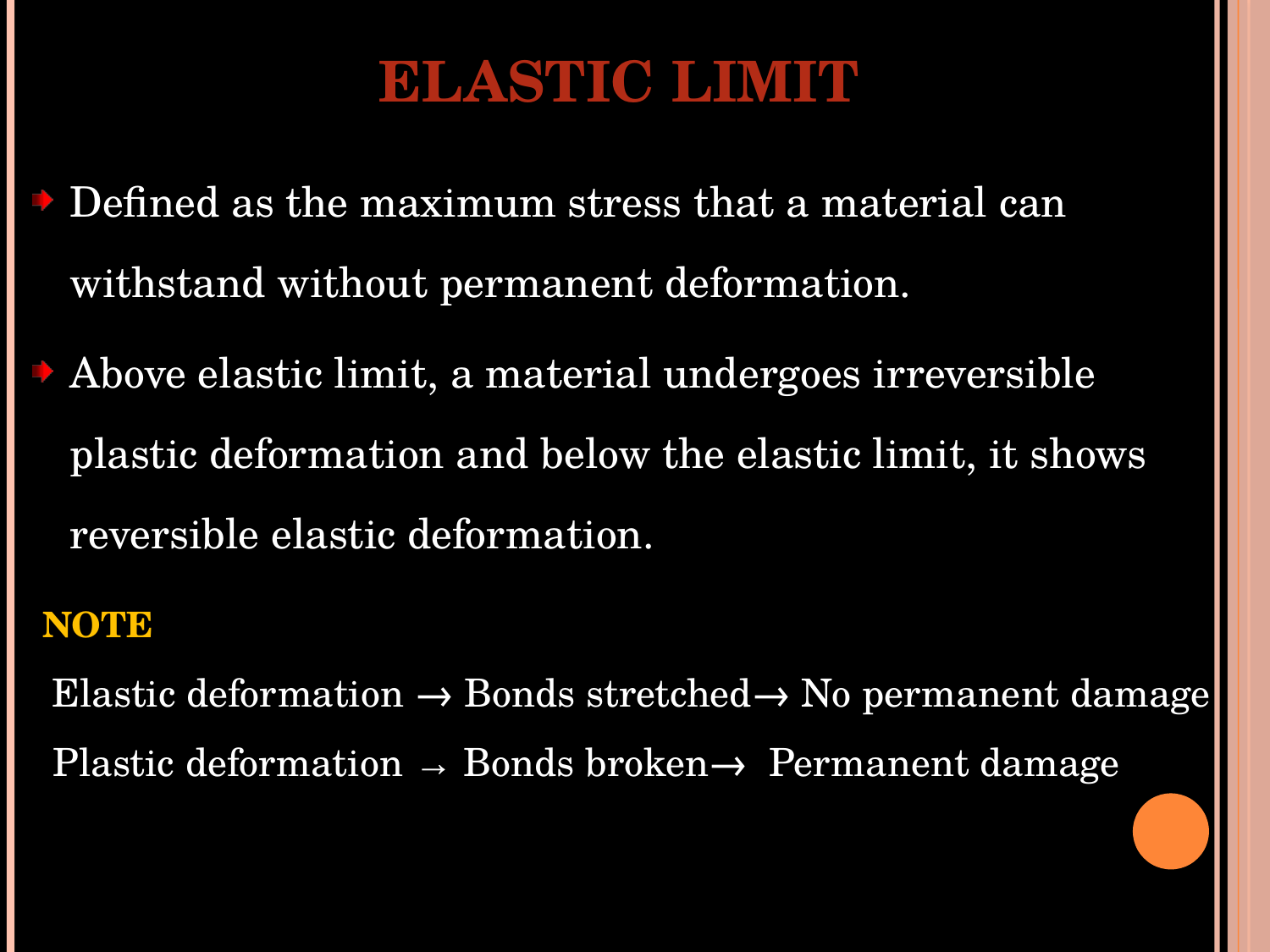

ELASTIC LIMIT
Defined as the maximum stress that a material can withstand without permanent deformation.
Above elastic limit, a material undergoes irreversible plastic deformation and below the elastic limit, it shows reversible elastic deformation.
NOTE
 Elastic deformation → Bonds stretched→ No permanent damage
 Plastic deformation → Bonds broken→  Permanent damage